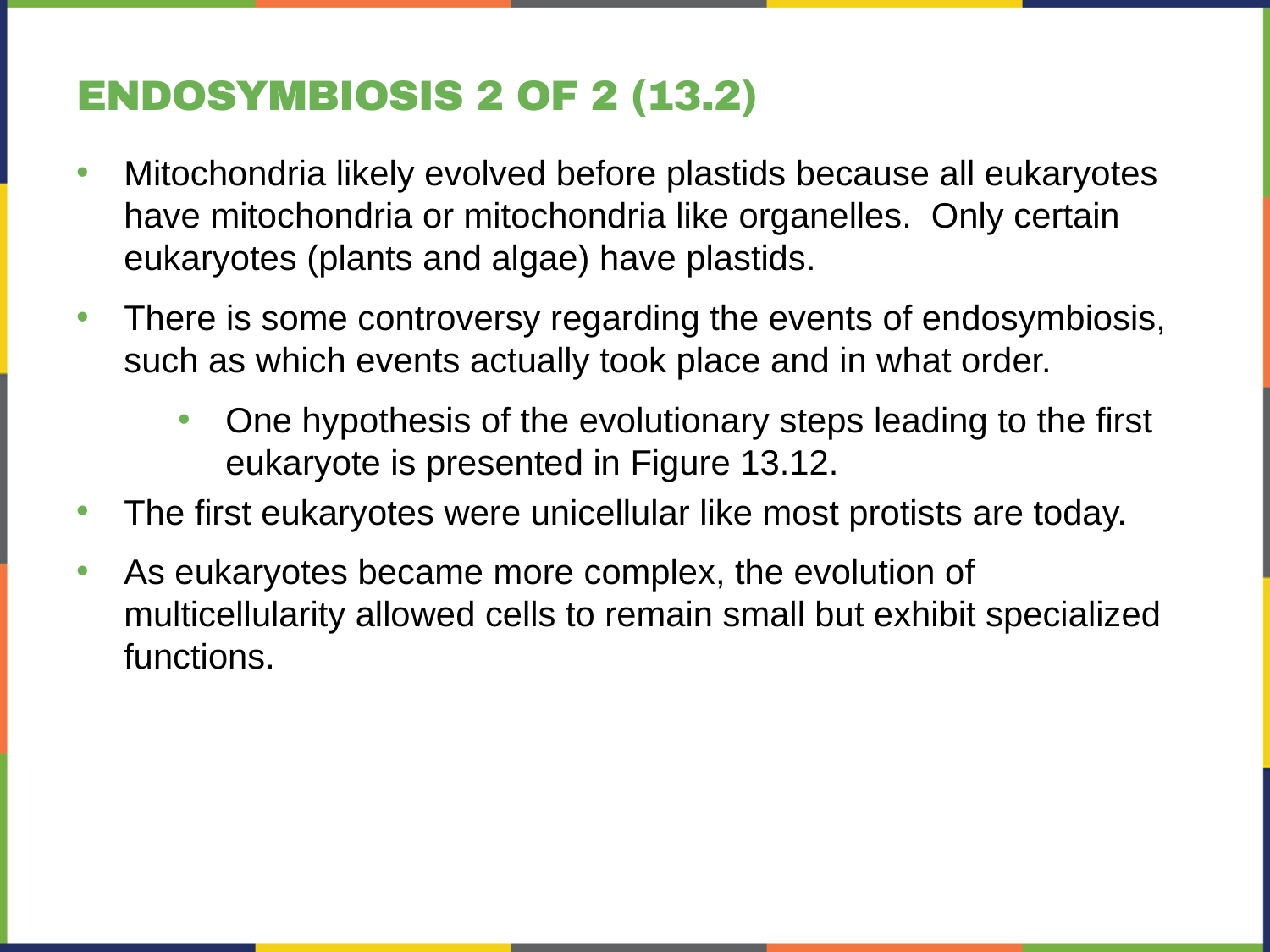

# Endosymbiosis 2 of 2 (13.2)
Mitochondria likely evolved before plastids because all eukaryotes have mitochondria or mitochondria like organelles.  Only certain eukaryotes (plants and algae) have plastids.
There is some controversy regarding the events of endosymbiosis, such as which events actually took place and in what order.
One hypothesis of the evolutionary steps leading to the first eukaryote is presented in Figure 13.12.
The first eukaryotes were unicellular like most protists are today.
As eukaryotes became more complex, the evolution of multicellularity allowed cells to remain small but exhibit specialized functions.